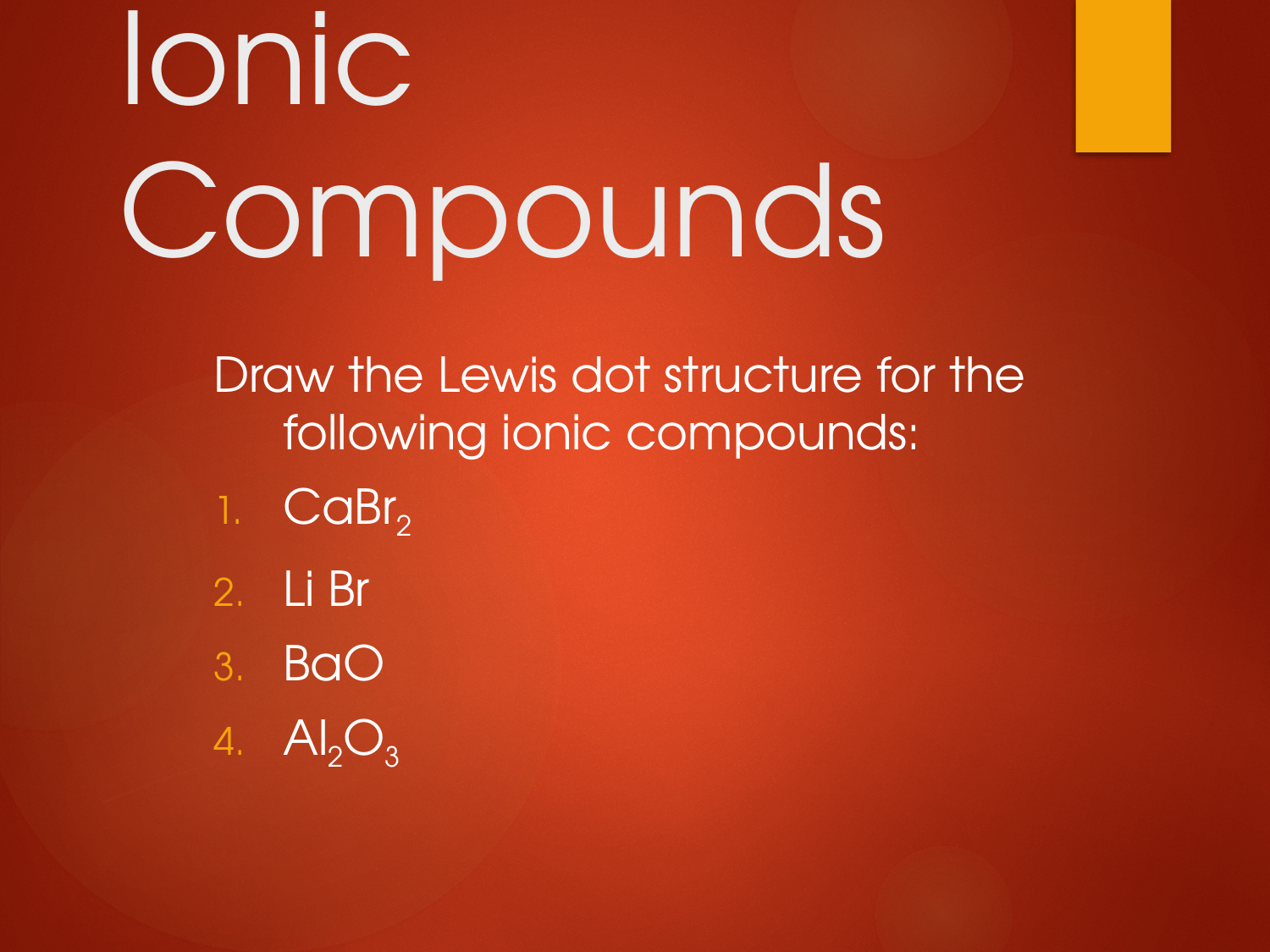

# Practice:  Lewis Structures for Ionic Compounds
Draw the Lewis dot structure for the following ionic compounds:
CaBr2
Li Br
BaO
Al2O3